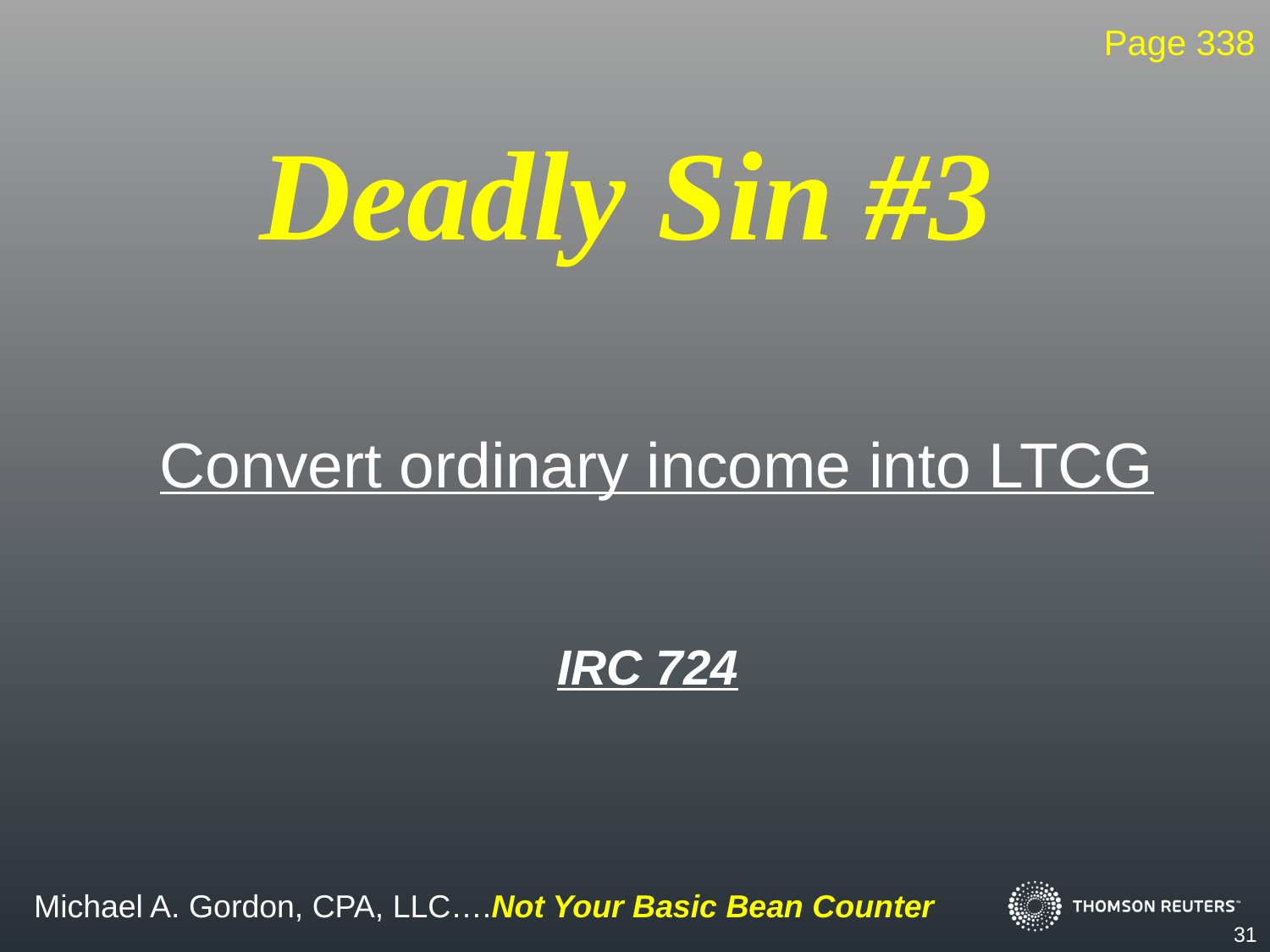

Page 338
Deadly Sin #3
Convert ordinary income into LTCG
IRC 724
31